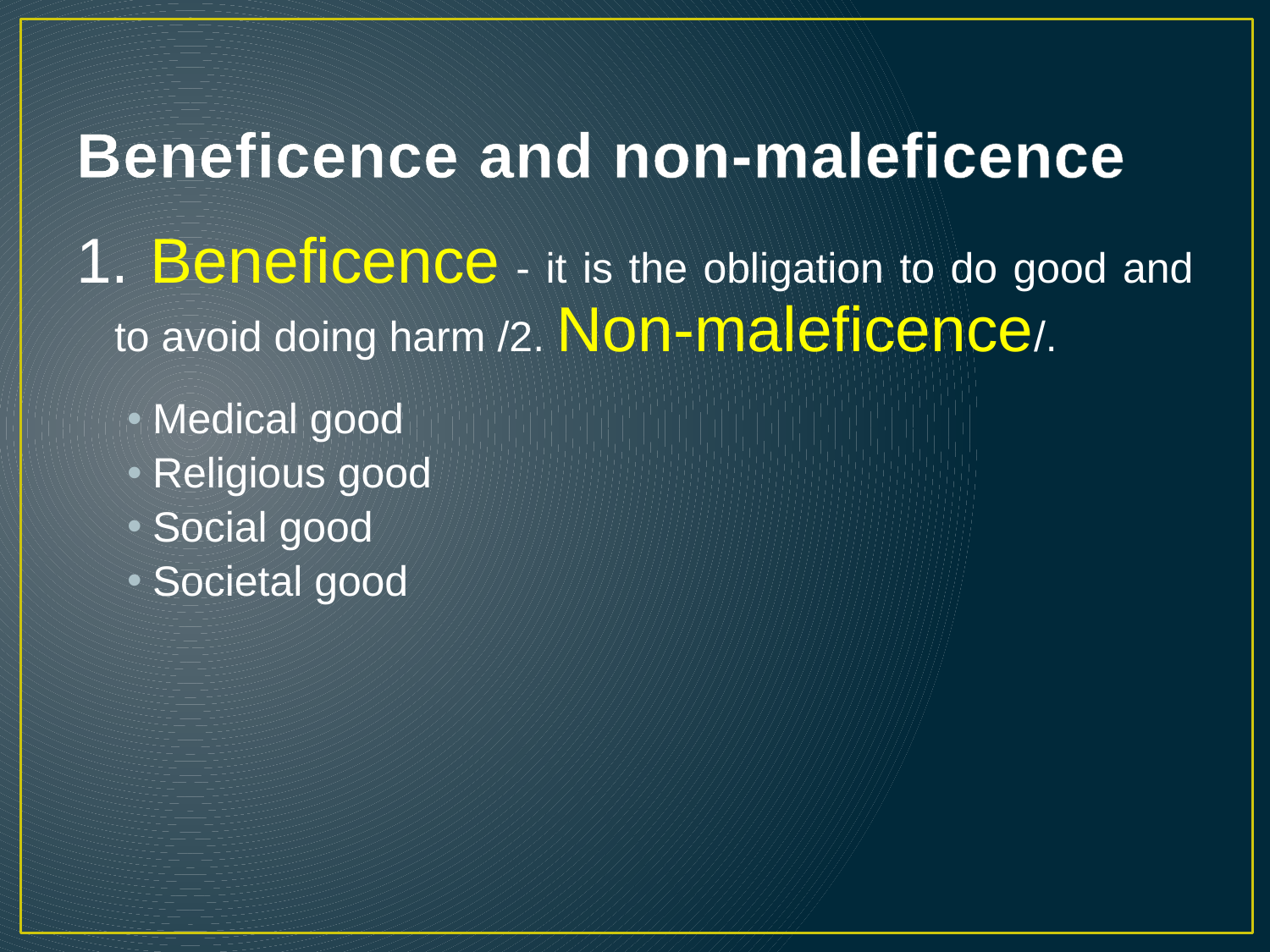

# Beneficence and non-maleficence
1. Beneficence - it is the obligation to do good and to avoid doing harm /2. Non-maleficence/.

Medical good
Religious good
Social good
Societal good